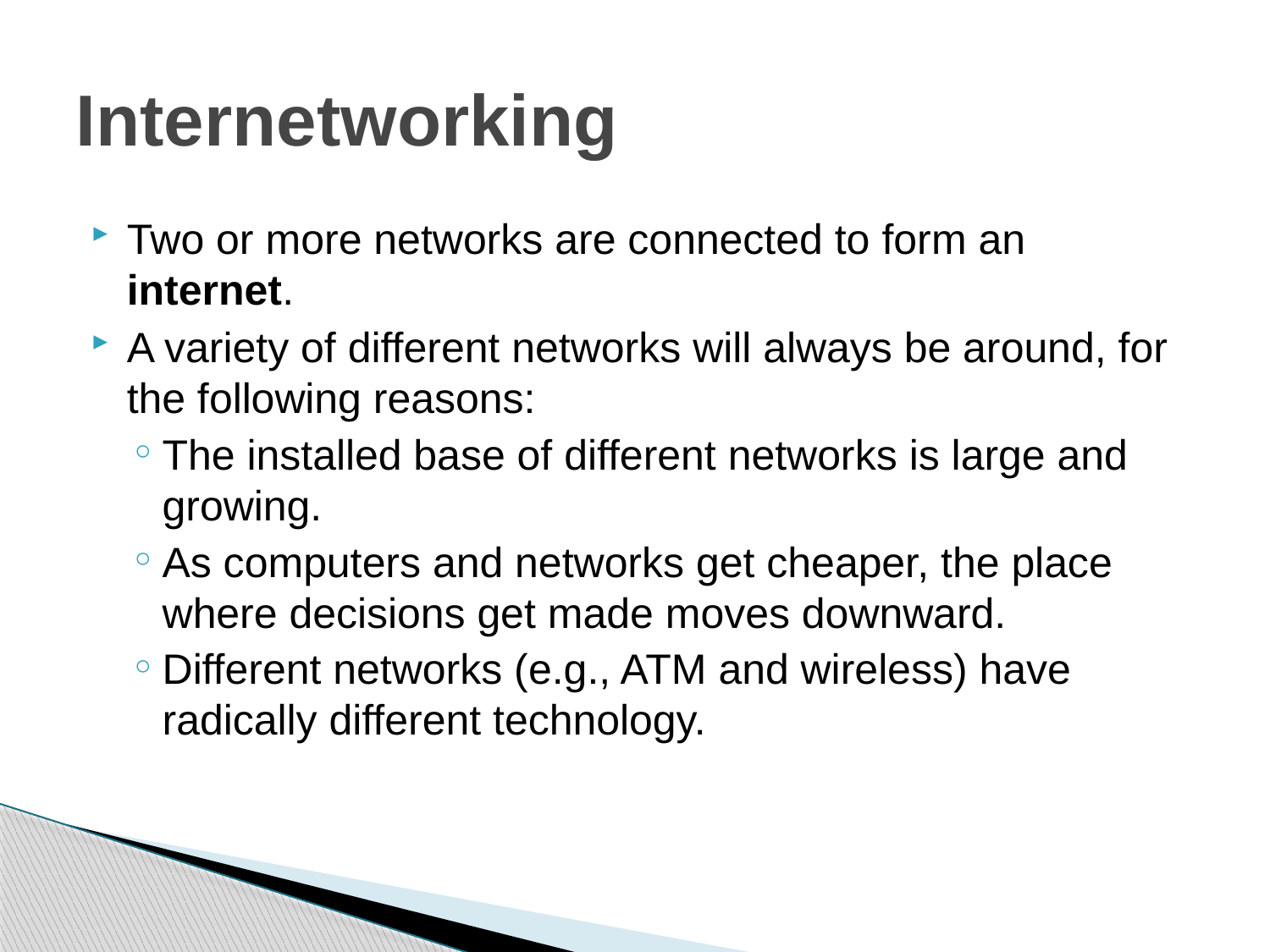

# Internetworking
Two or more networks are connected to form an internet.
A variety of different networks will always be around, for the following reasons:
The installed base of different networks is large and growing.
As computers and networks get cheaper, the place where decisions get made moves downward.
Different networks (e.g., ATM and wireless) have radically different technology.